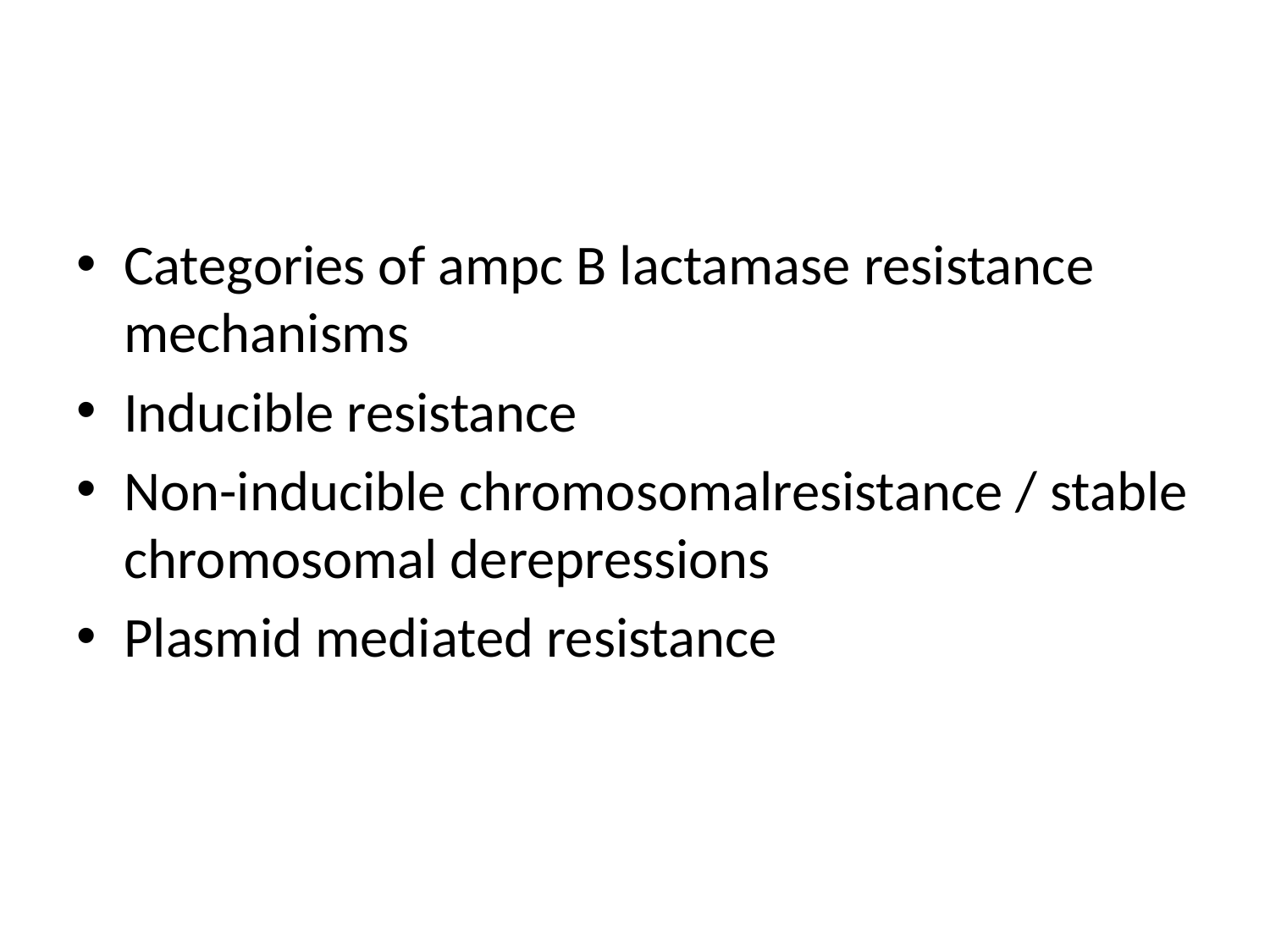

#
Categories of ampc B lactamase resistance mechanisms
Inducible resistance
Non-inducible chromosomalresistance / stable chromosomal derepressions
Plasmid mediated resistance